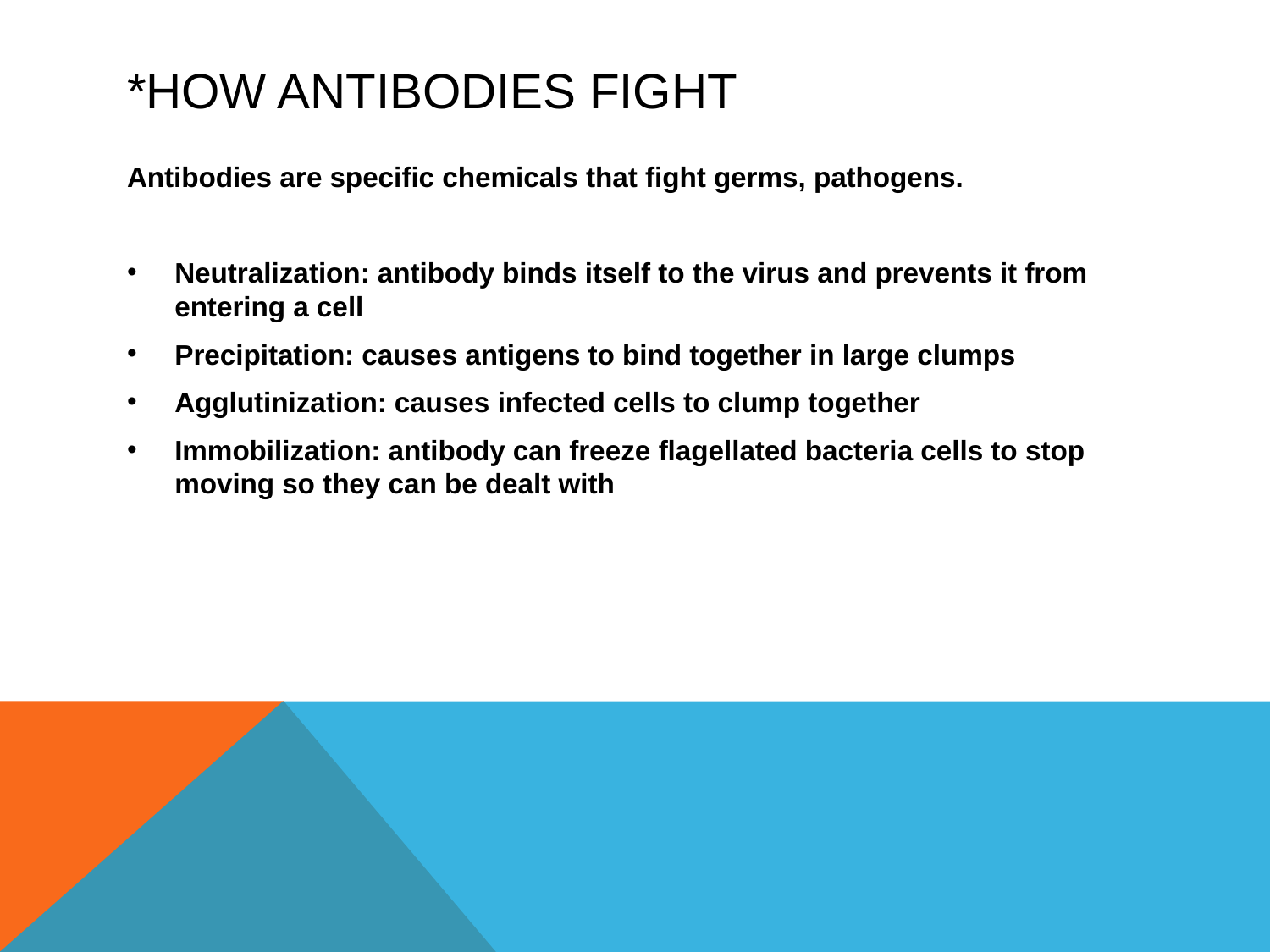

# *How Antibodies fight
Antibodies are specific chemicals that fight germs, pathogens.

Neutralization: antibody binds itself to the virus and prevents it from entering a cell
Precipitation: causes antigens to bind together in large clumps
Agglutinization: causes infected cells to clump together
Immobilization: antibody can freeze flagellated bacteria cells to stop moving so they can be dealt with